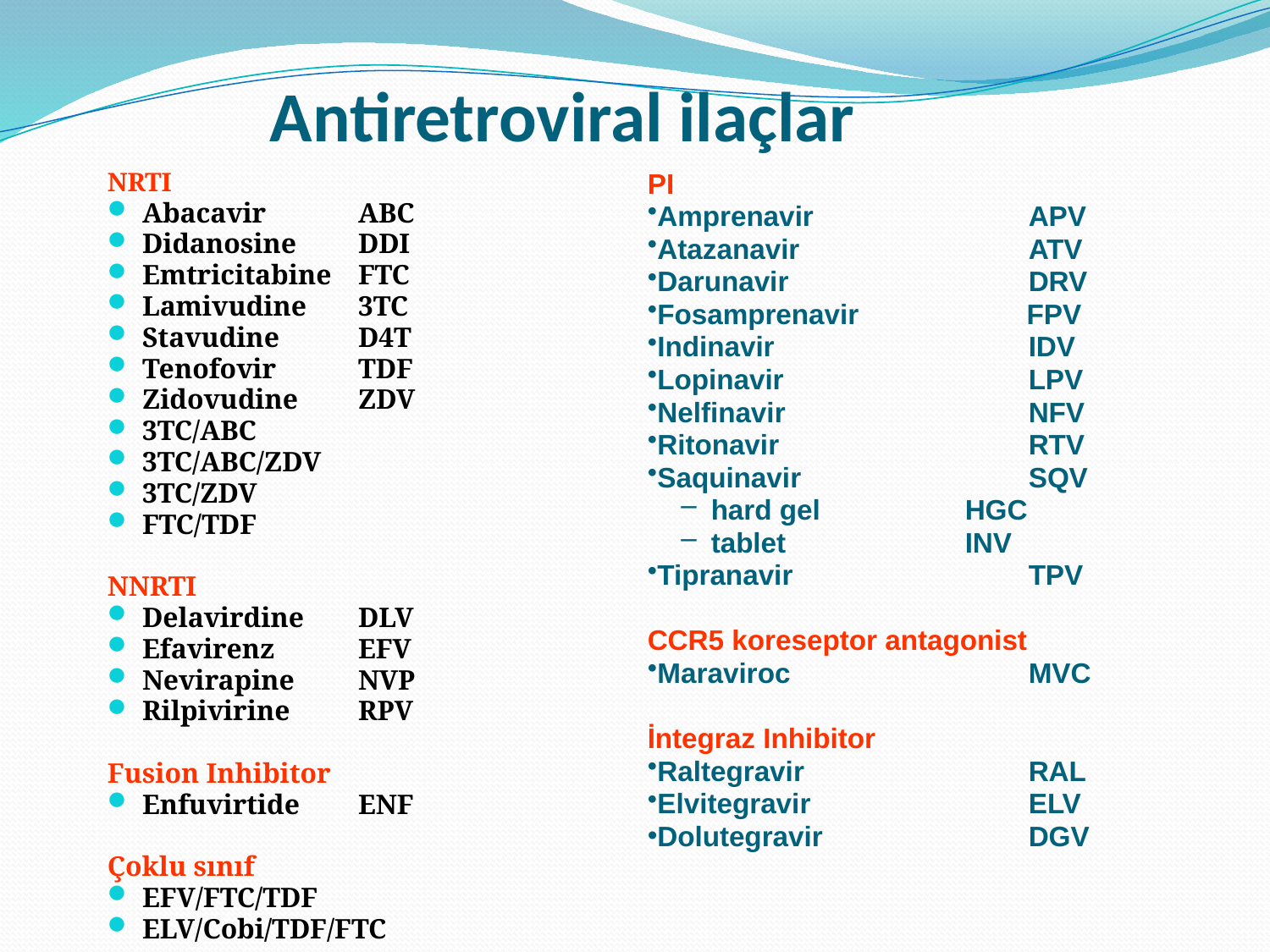

# Antiretroviral ilaçlar
NRTI
Abacavir		ABC
Didanosine 		DDI
Emtricitabine		FTC
Lamivudine		3TC
Stavudine		D4T
Tenofovir		TDF
Zidovudine		ZDV
3TC/ABC
3TC/ABC/ZDV
3TC/ZDV
FTC/TDF

NNRTI
Delavirdine		DLV
Efavirenz		EFV
Nevirapine		NVP
Rilpivirine		RPV

Fusion Inhibitor
Enfuvirtide		ENF

Çoklu sınıf
EFV/FTC/TDF
ELV/Cobi/TDF/FTC

PI
Amprenavir		APV
Atazanavir		ATV
Darunavir		DRV
Fosamprenavir	                FPV
Indinavir		IDV
Lopinavir		LPV
Nelfinavir		NFV
Ritonavir		RTV
Saquinavir 		SQV
hard gel		HGC
tablet		INV
Tipranavir		TPV

CCR5 koreseptor antagonist
Maraviroc		MVC

İntegraz Inhibitor
Raltegravir		RAL
Elvitegravir		ELV
Dolutegravir		DGV